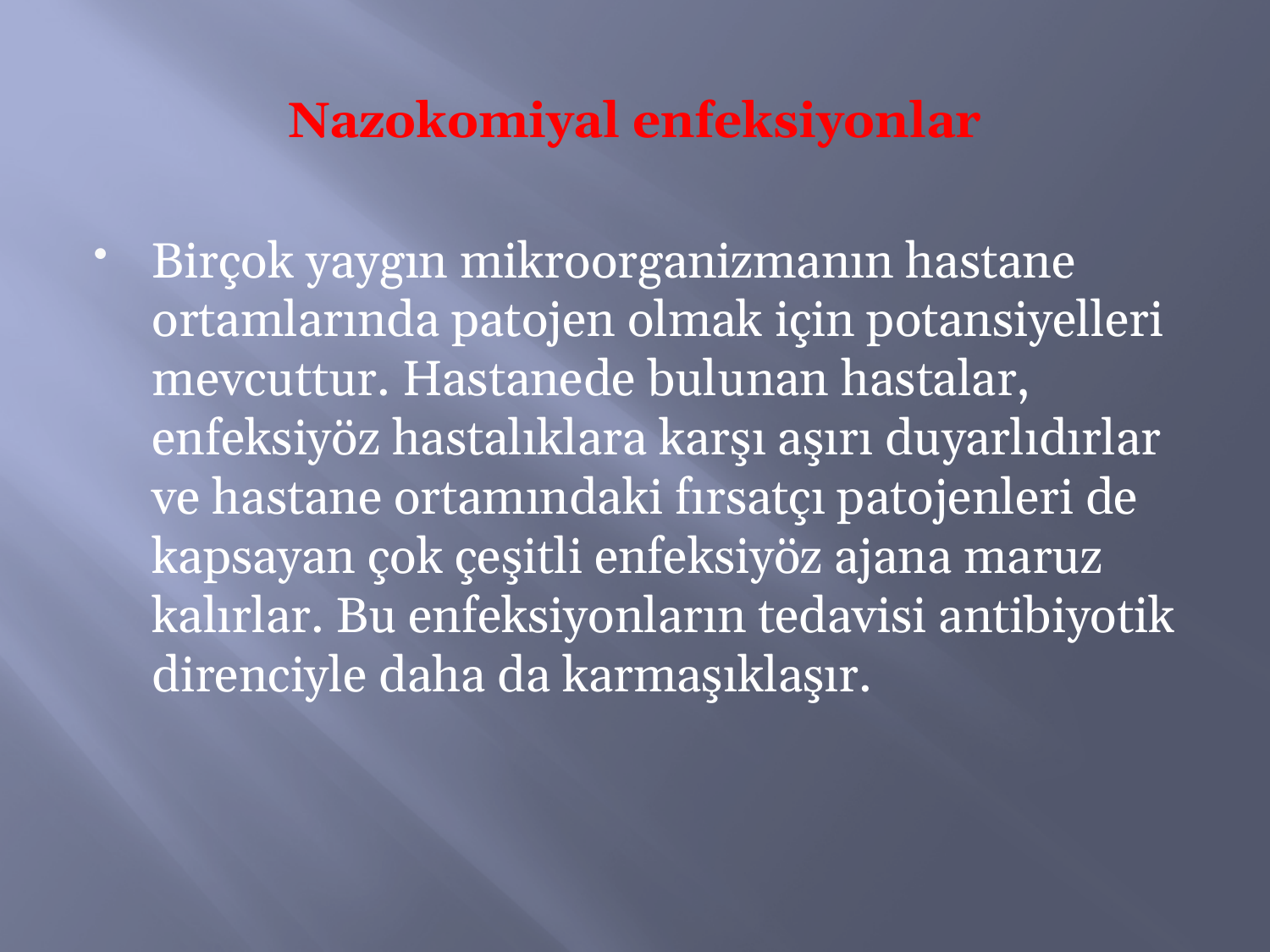

# Nazokomiyal enfeksiyonlar
Birçok yaygın mikroorganizmanın hastane ortamlarında patojen olmak için potansiyelleri mevcuttur. Hastanede bulunan hastalar, enfeksiyöz hastalıklara karşı aşırı duyarlıdırlar ve hastane ortamındaki fırsatçı patojenleri de kapsayan çok çeşitli enfeksiyöz ajana maruz kalırlar. Bu enfeksiyonların tedavisi antibiyotik direnciyle daha da karmaşıklaşır.